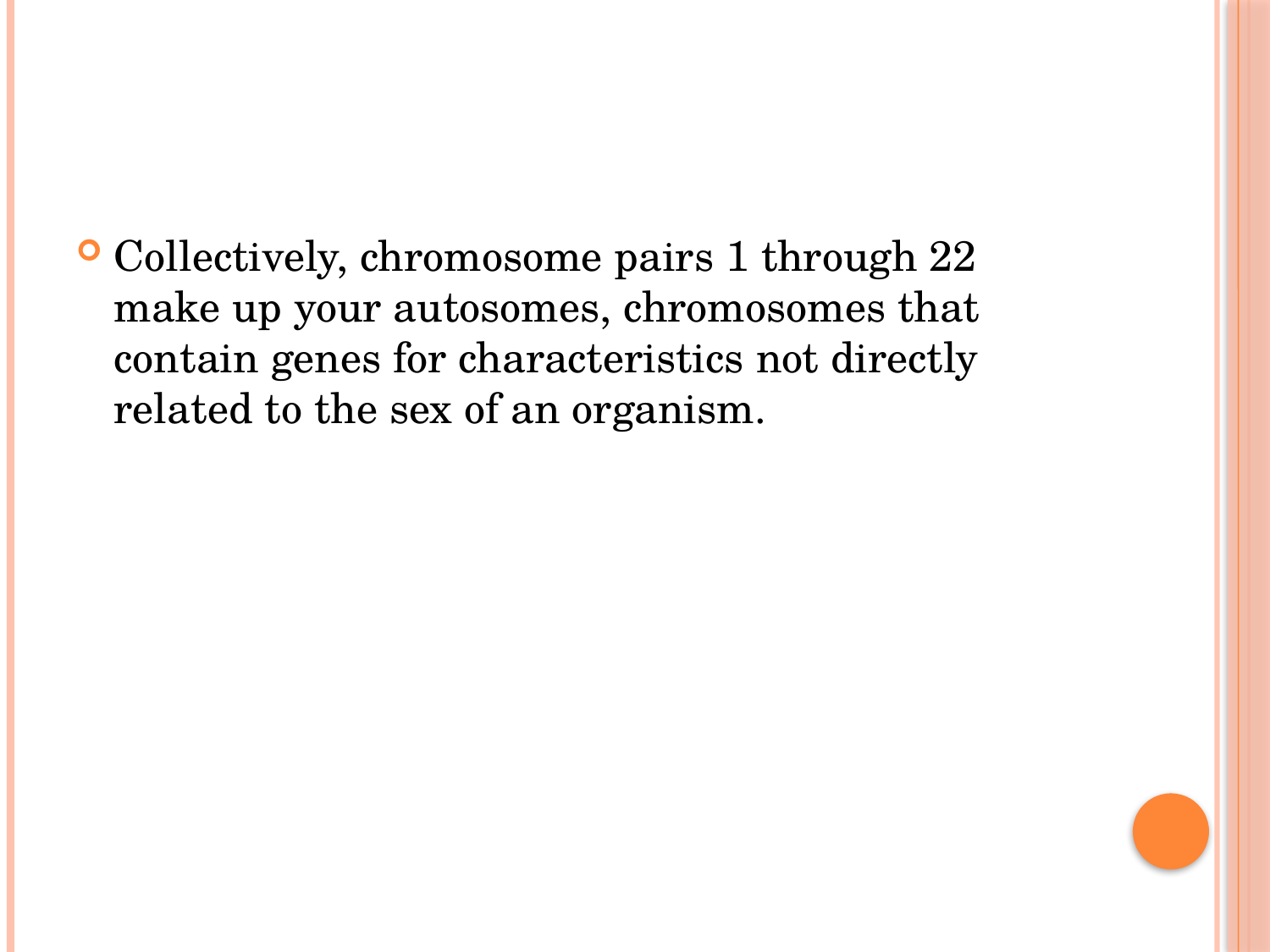

#
Collectively, chromosome pairs 1 through 22 make up your autosomes, chromosomes that contain genes for characteristics not directly related to the sex of an organism.